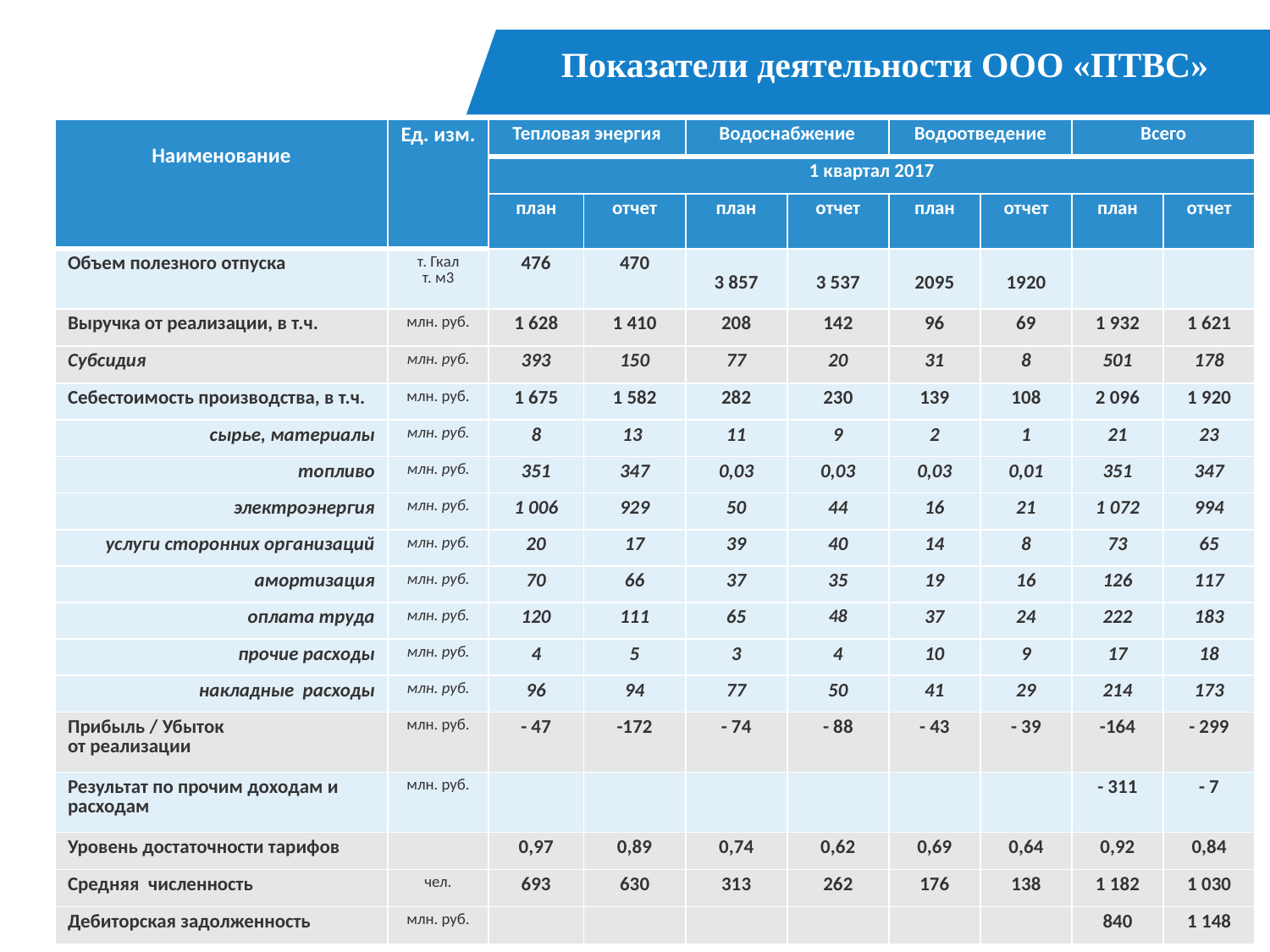

# Показатели деятельности ООО «ПТВС»
| Наименование | Ед. изм. | Тепловая энергия |  | Водоснабжение |  | Водоотведение |  | Всего |  |
| --- | --- | --- | --- | --- | --- | --- | --- | --- | --- |
|  |  | 1 квартал 2017 |  |  |  |  |  |  |  |
|  |  | план | отчет | план | отчет | план | отчет | план | отчет |
| Объем полезного отпуска | т. Гкал т. м3 | 476 | 470 | 3 857 | 3 537 | 2095 | 1920 |  |  |
| Выручка от реализации, в т.ч. | млн. руб. | 1 628 | 1 410 | 208 | 142 | 96 | 69 | 1 932 | 1 621 |
| Субсидия | млн. руб. | 393 | 150 | 77 | 20 | 31 | 8 | 501 | 178 |
| Себестоимость производства, в т.ч. | млн. руб. | 1 675 | 1 582 | 282 | 230 | 139 | 108 | 2 096 | 1 920 |
| сырье, материалы | млн. руб. | 8 | 13 | 11 | 9 | 2 | 1 | 21 | 23 |
| топливо | млн. руб. | 351 | 347 | 0,03 | 0,03 | 0,03 | 0,01 | 351 | 347 |
| электроэнергия | млн. руб. | 1 006 | 929 | 50 | 44 | 16 | 21 | 1 072 | 994 |
| услуги сторонних организаций | млн. руб. | 20 | 17 | 39 | 40 | 14 | 8 | 73 | 65 |
| амортизация | млн. руб. | 70 | 66 | 37 | 35 | 19 | 16 | 126 | 117 |
| оплата труда | млн. руб. | 120 | 111 | 65 | 48 | 37 | 24 | 222 | 183 |
| прочие расходы | млн. руб. | 4 | 5 | 3 | 4 | 10 | 9 | 17 | 18 |
| накладные расходы | млн. руб. | 96 | 94 | 77 | 50 | 41 | 29 | 214 | 173 |
| Прибыль / Убыток от реализации | млн. руб. | - 47 | -172 | - 74 | - 88 | - 43 | - 39 | -164 | - 299 |
| Результат по прочим доходам и расходам | млн. руб. |  |  |  |  |  |  | - 311 | - 7 |
| Уровень достаточности тарифов |  | 0,97 | 0,89 | 0,74 | 0,62 | 0,69 | 0,64 | 0,92 | 0,84 |
| Средняя численность | чел. | 693 | 630 | 313 | 262 | 176 | 138 | 1 182 | 1 030 |
| Дебиторская задолженность | млн. руб. |  |  |  |  |  |  | 840 | 1 148 |